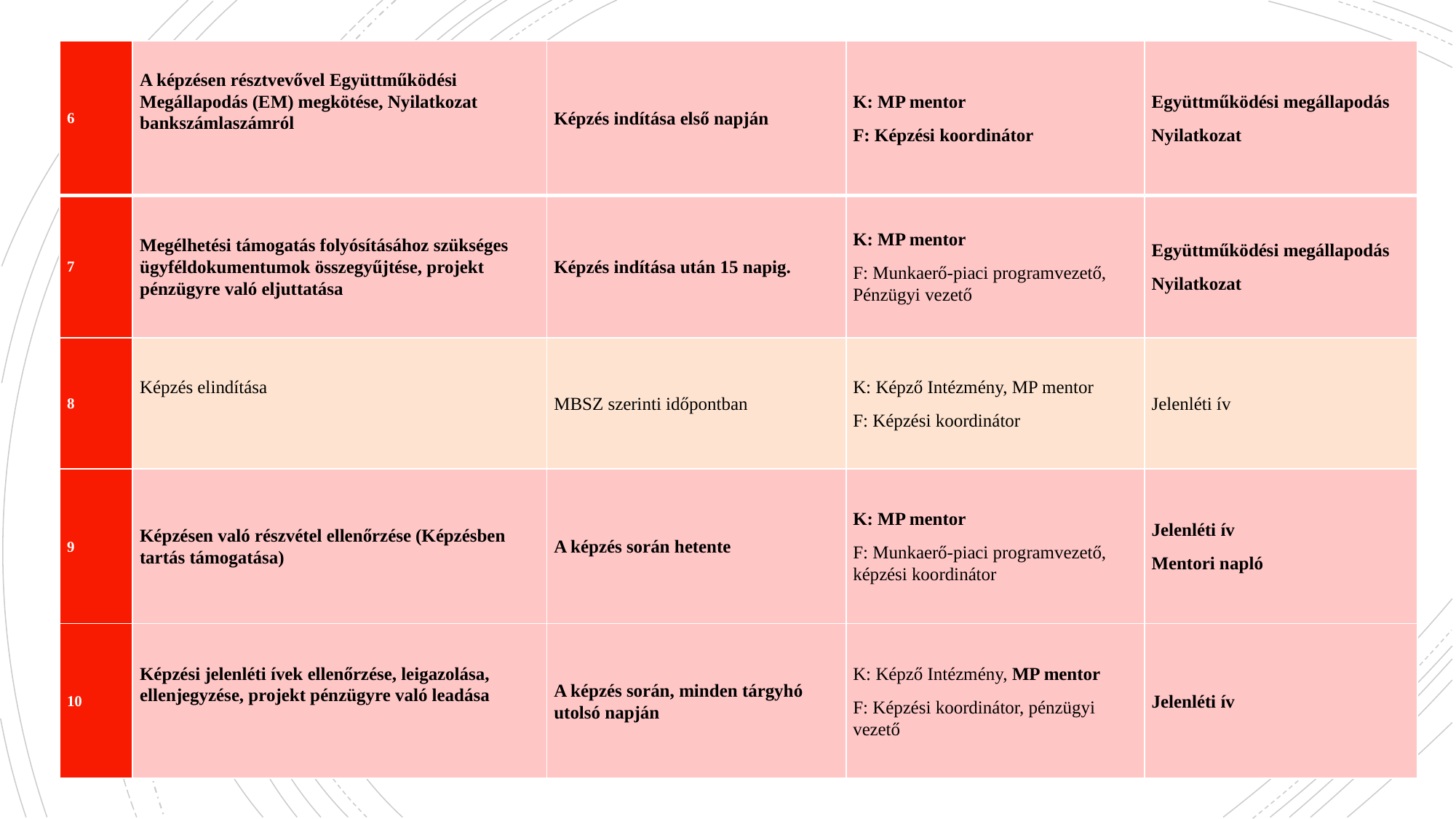

| 6 | A képzésen résztvevővel Együttműködési Megállapodás (EM) megkötése, Nyilatkozat bankszámlaszámról | Képzés indítása első napján | K: MP mentor F: Képzési koordinátor | Együttműködési megállapodás Nyilatkozat |
| --- | --- | --- | --- | --- |
| 7 | Megélhetési támogatás folyósításához szükséges ügyféldokumentumok összegyűjtése, projekt pénzügyre való eljuttatása | Képzés indítása után 15 napig. | K: MP mentor F: Munkaerő-piaci programvezető, Pénzügyi vezető | Együttműködési megállapodás Nyilatkozat |
| 8 | Képzés elindítása | MBSZ szerinti időpontban | K: Képző Intézmény, MP mentor F: Képzési koordinátor | Jelenléti ív |
| 9 | Képzésen való részvétel ellenőrzése (Képzésben tartás támogatása) | A képzés során hetente | K: MP mentor F: Munkaerő-piaci programvezető, képzési koordinátor | Jelenléti ív Mentori napló |
| 10 | Képzési jelenléti ívek ellenőrzése, leigazolása, ellenjegyzése, projekt pénzügyre való leadása | A képzés során, minden tárgyhó utolsó napján | K: Képző Intézmény, MP mentor F: Képzési koordinátor, pénzügyi vezető | Jelenléti ív |
#